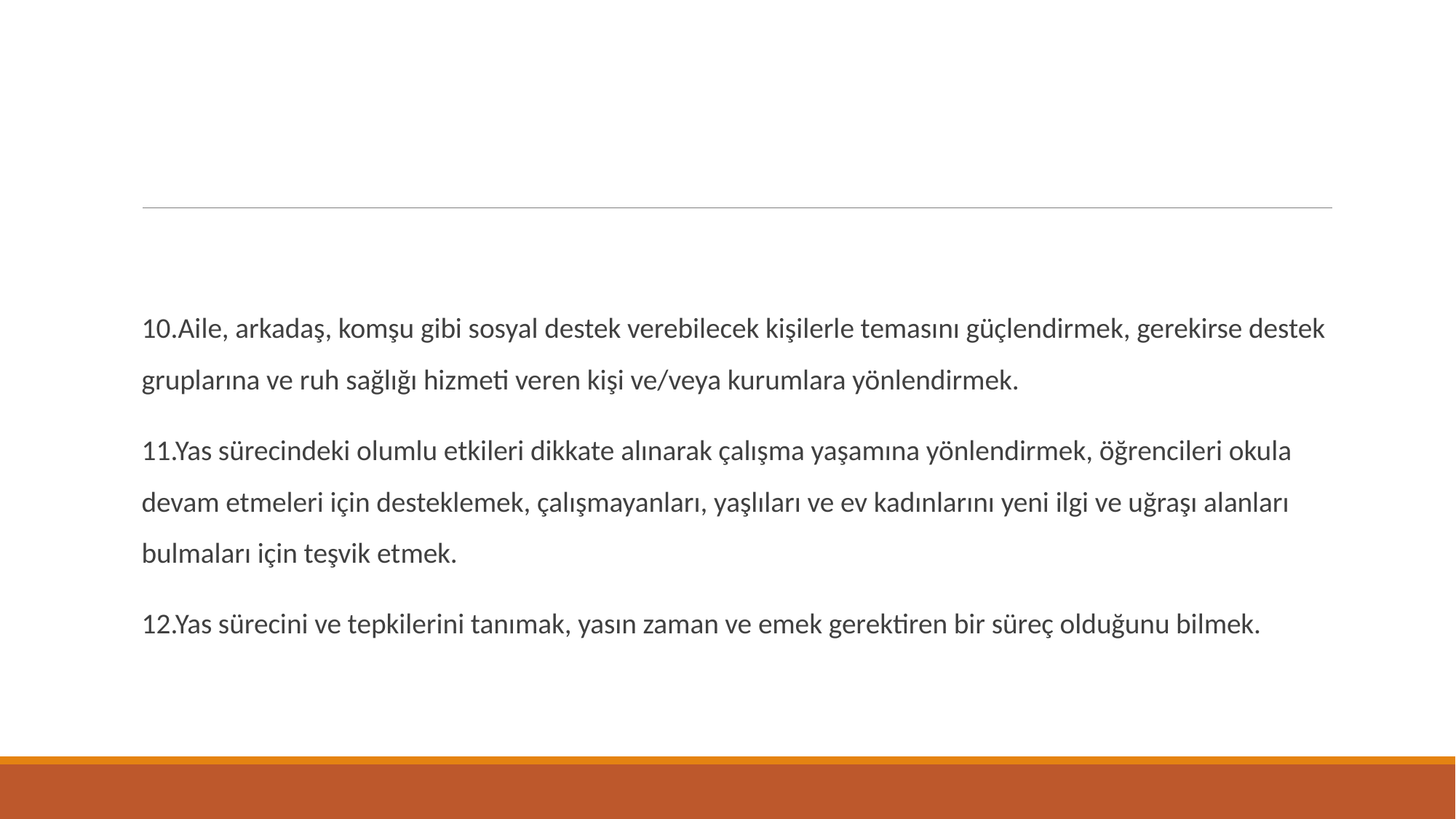

#
10.Aile, arkadaş, komşu gibi sosyal destek verebilecek kişilerle temasını güçlendirmek, gerekirse destek gruplarına ve ruh sağlığı hizmeti veren kişi ve/veya kurumlara yönlendirmek.
11.Yas sürecindeki olumlu etkileri dikkate alınarak çalışma yaşamına yönlendirmek, öğrencileri okula devam etmeleri için desteklemek, çalışmayanları, yaşlıları ve ev kadınlarını yeni ilgi ve uğraşı alanları bulmaları için teşvik etmek.
12.Yas sürecini ve tepkilerini tanımak, yasın zaman ve emek gerektiren bir süreç olduğunu bilmek.